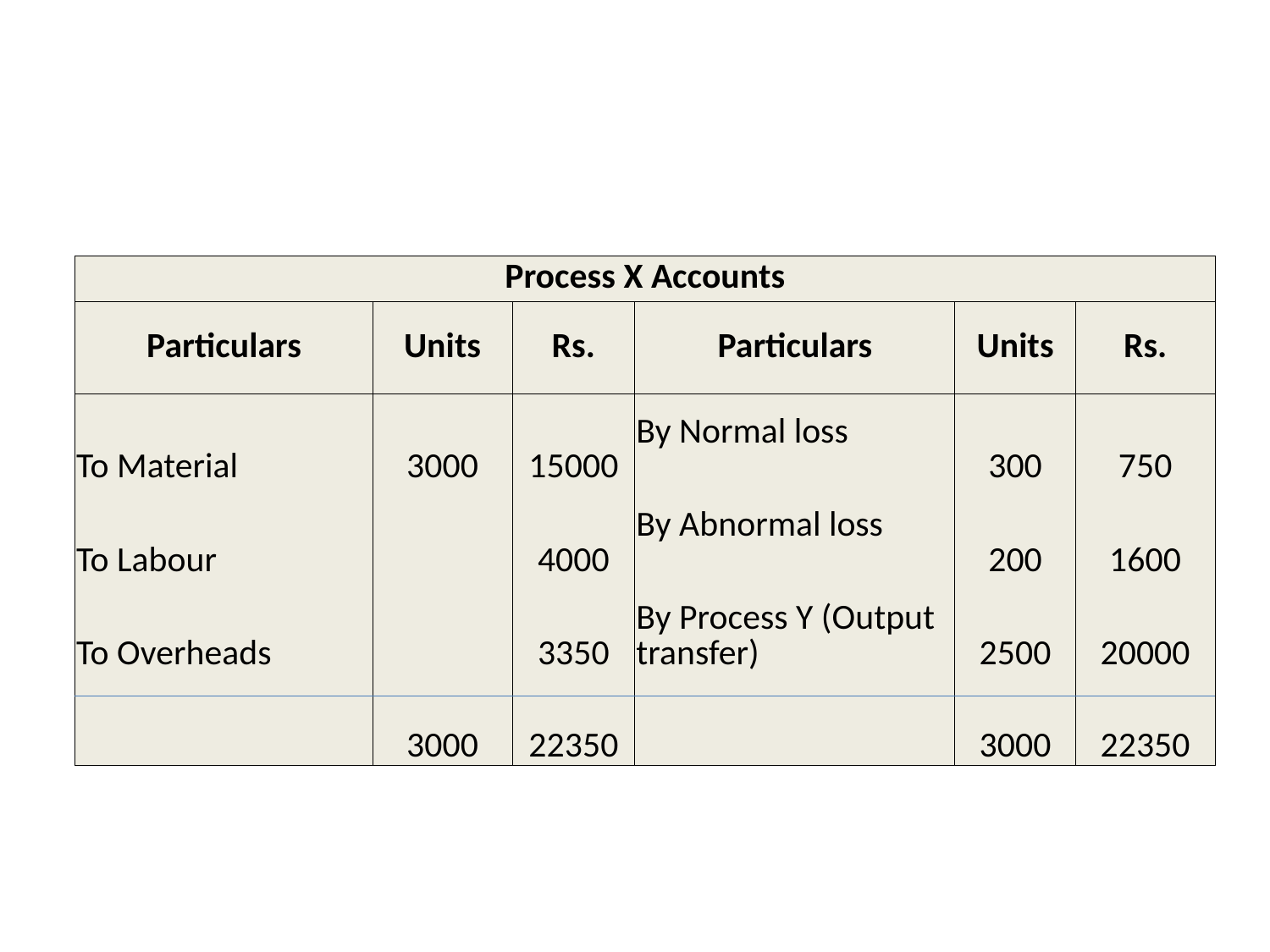

#
| Process X Accounts |  |  |  |  |  |
| --- | --- | --- | --- | --- | --- |
| Particulars | Units | Rs. | Particulars | Units | Rs. |
| To Material | 3000 | 15000 | By Normal loss | 300 | 750 |
| To Labour |  | 4000 | By Abnormal loss | 200 | 1600 |
| To Overheads |  | 3350 | By Process Y (Output transfer) | 2500 | 20000 |
|  | 3000 | 22350 |  | 3000 | 22350 |